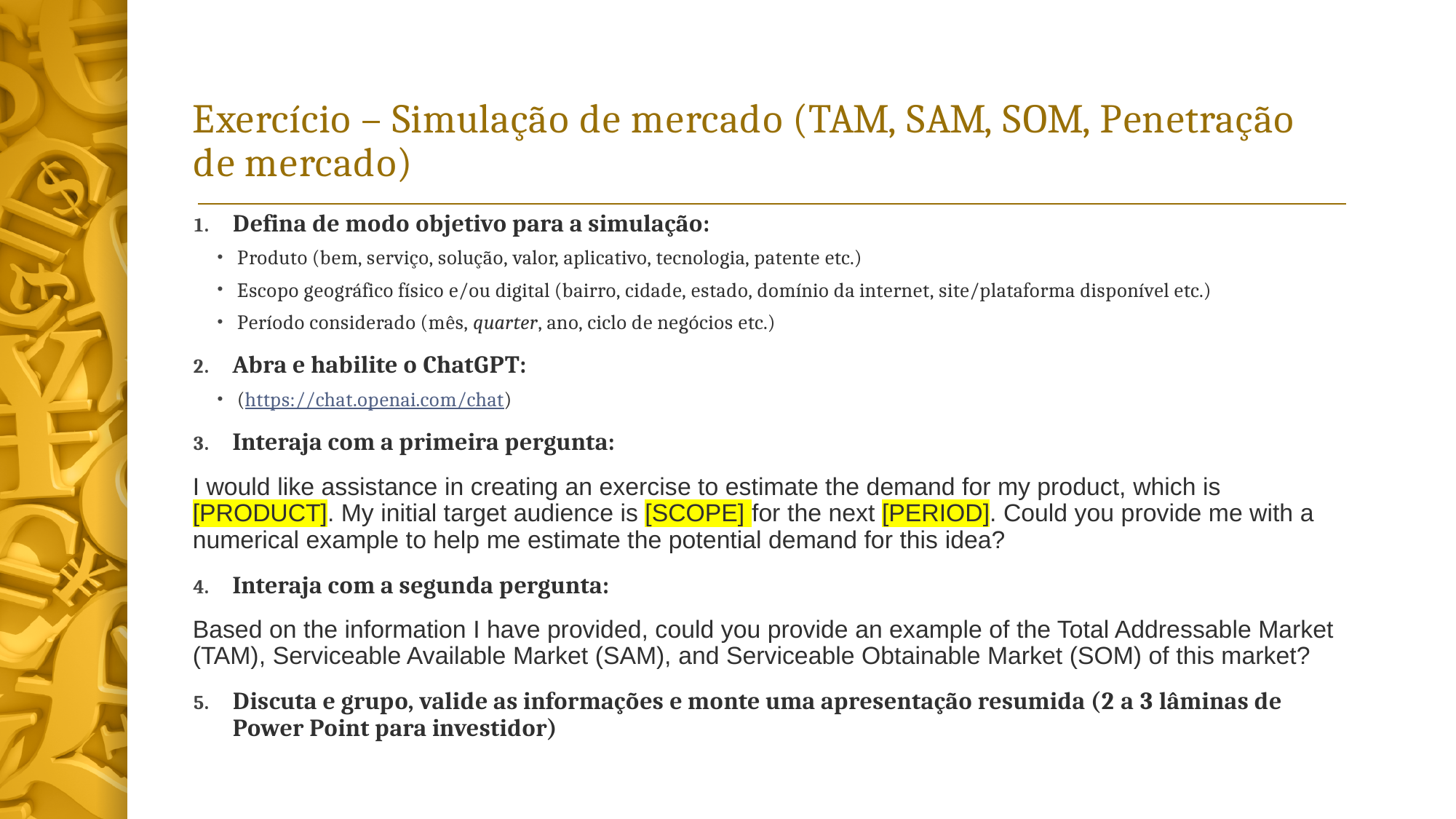

# Exercício – Simulação de mercado (TAM, SAM, SOM, Penetração de mercado)
Defina de modo objetivo para a simulação:
Produto (bem, serviço, solução, valor, aplicativo, tecnologia, patente etc.)
Escopo geográfico físico e/ou digital (bairro, cidade, estado, domínio da internet, site/plataforma disponível etc.)
Período considerado (mês, quarter, ano, ciclo de negócios etc.)
Abra e habilite o ChatGPT:
(https://chat.openai.com/chat)
Interaja com a primeira pergunta:
I would like assistance in creating an exercise to estimate the demand for my product, which is [PRODUCT]. My initial target audience is [SCOPE] for the next [PERIOD]. Could you provide me with a numerical example to help me estimate the potential demand for this idea?
Interaja com a segunda pergunta:
Based on the information I have provided, could you provide an example of the Total Addressable Market (TAM), Serviceable Available Market (SAM), and Serviceable Obtainable Market (SOM) of this market?
Discuta e grupo, valide as informações e monte uma apresentação resumida (2 a 3 lâminas de Power Point para investidor)